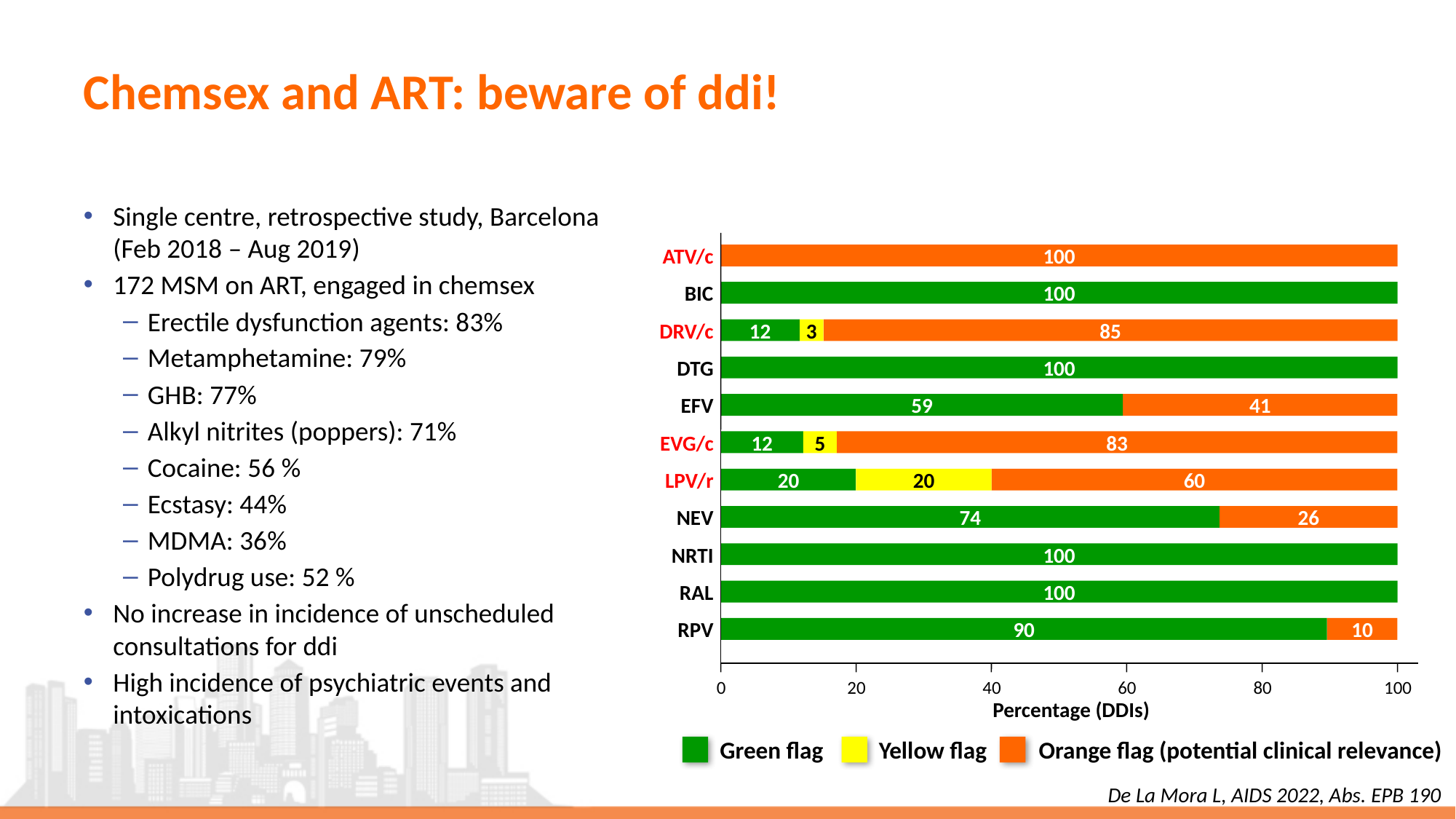

# Chemsex and ART: beware of ddi!
Single centre, retrospective study, Barcelona (Feb 2018 – Aug 2019)
172 MSM on ART, engaged in chemsex
Erectile dysfunction agents: 83%
Metamphetamine: 79%
GHB: 77%
Alkyl nitrites (poppers): 71%
Cocaine: 56 %
Ecstasy: 44%
MDMA: 36%
Polydrug use: 52 %
No increase in incidence of unscheduled consultations for ddi
High incidence of psychiatric events and intoxications

ATV/c
100
BIC
100
DRV/c
12
3
85
DTG
100
EFV
59
41
EVG/c
12
5
83
LPV/r
20
20
60
NEV
74
26
NRTI
100
RAL
100
RPV
90
10
0
20
40
60
80
100
Percentage (DDIs)
Green flag
Yellow flag
Orange flag (potential clinical relevance)

De La Mora L, AIDS 2022, Abs. EPB 190